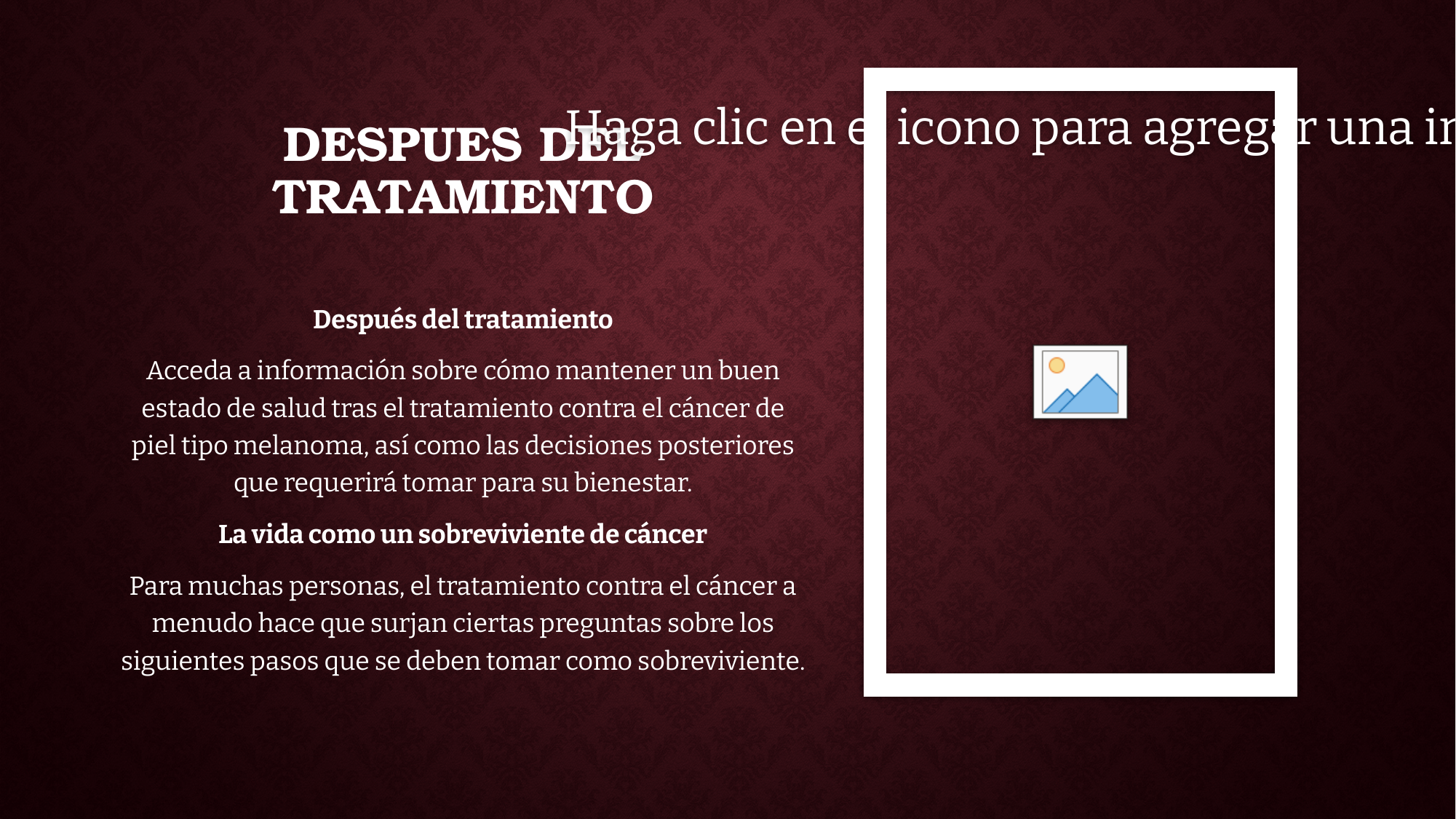

# DESPUES DEL TRATAMIENTO

Después del tratamiento
Acceda a información sobre cómo mantener un buen estado de salud tras el tratamiento contra el cáncer de piel tipo melanoma, así como las decisiones posteriores que requerirá tomar para su bienestar.
La vida como un sobreviviente de cáncer
Para muchas personas, el tratamiento contra el cáncer a menudo hace que surjan ciertas preguntas sobre los siguientes pasos que se deben tomar como sobreviviente.